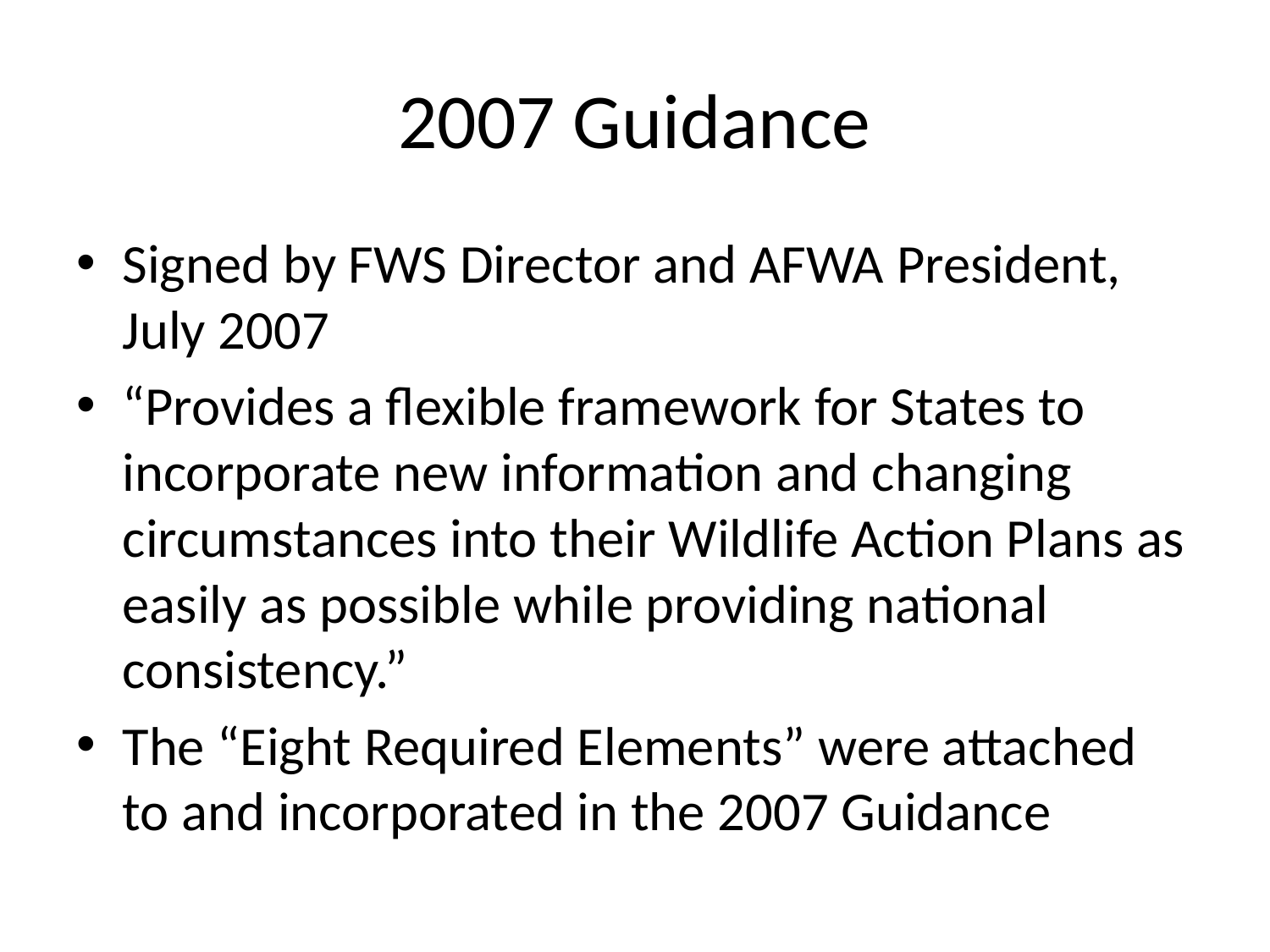

# 2007 Guidance
Signed by FWS Director and AFWA President, July 2007
“Provides a flexible framework for States to incorporate new information and changing circumstances into their Wildlife Action Plans as easily as possible while providing national consistency.”
The “Eight Required Elements” were attached to and incorporated in the 2007 Guidance